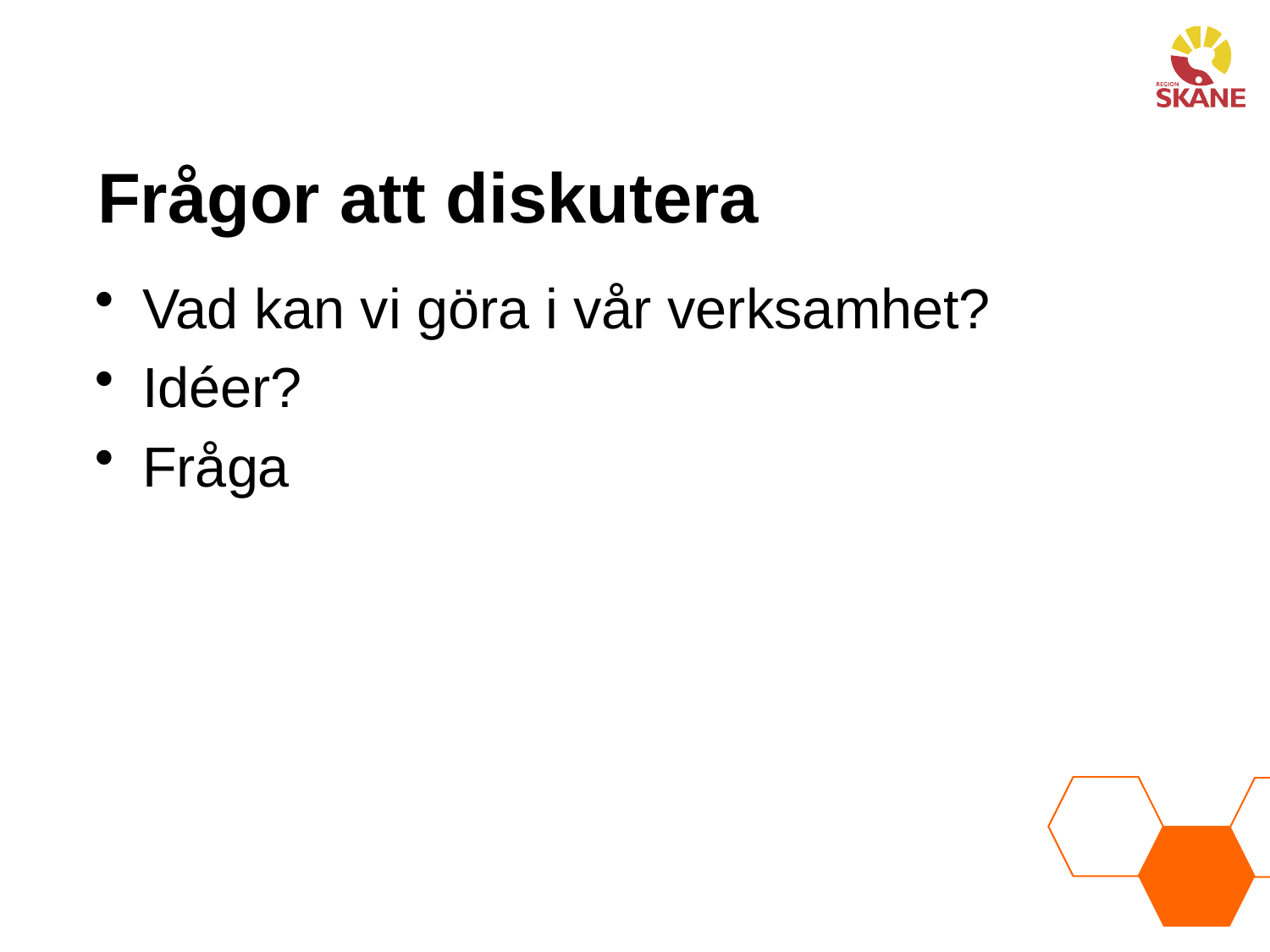

# Frågor att diskutera
Vad kan vi göra i vår verksamhet?
Idéer?
Fråga